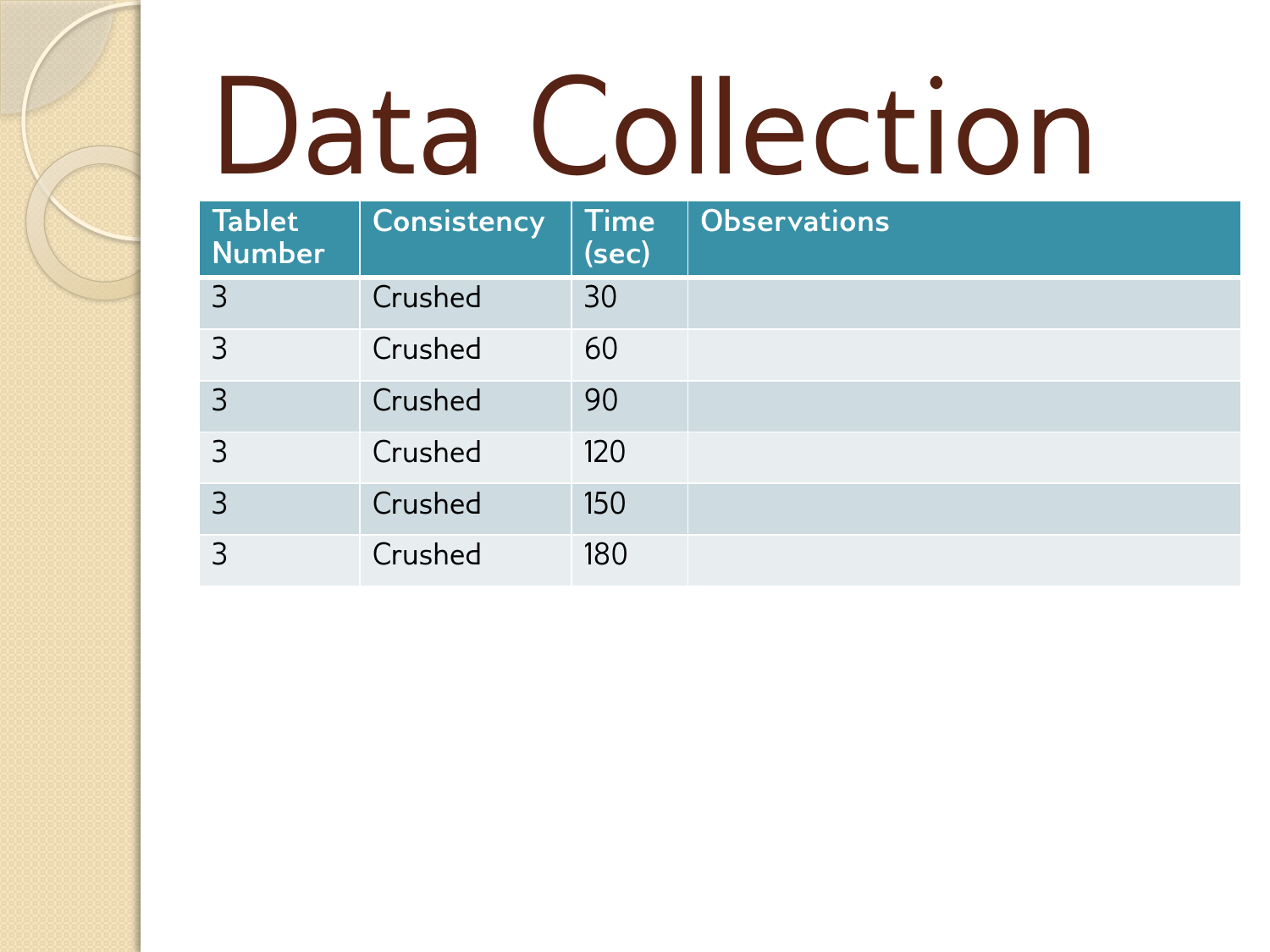

# Data Collection
| Tablet Number | Consistency | Time (sec) | Observations |
| --- | --- | --- | --- |
| 3 | Crushed | 30 |  |
| 3 | Crushed | 60 |  |
| 3 | Crushed | 90 |  |
| 3 | Crushed | 120 |  |
| 3 | Crushed | 150 |  |
| 3 | Crushed | 180 |  |